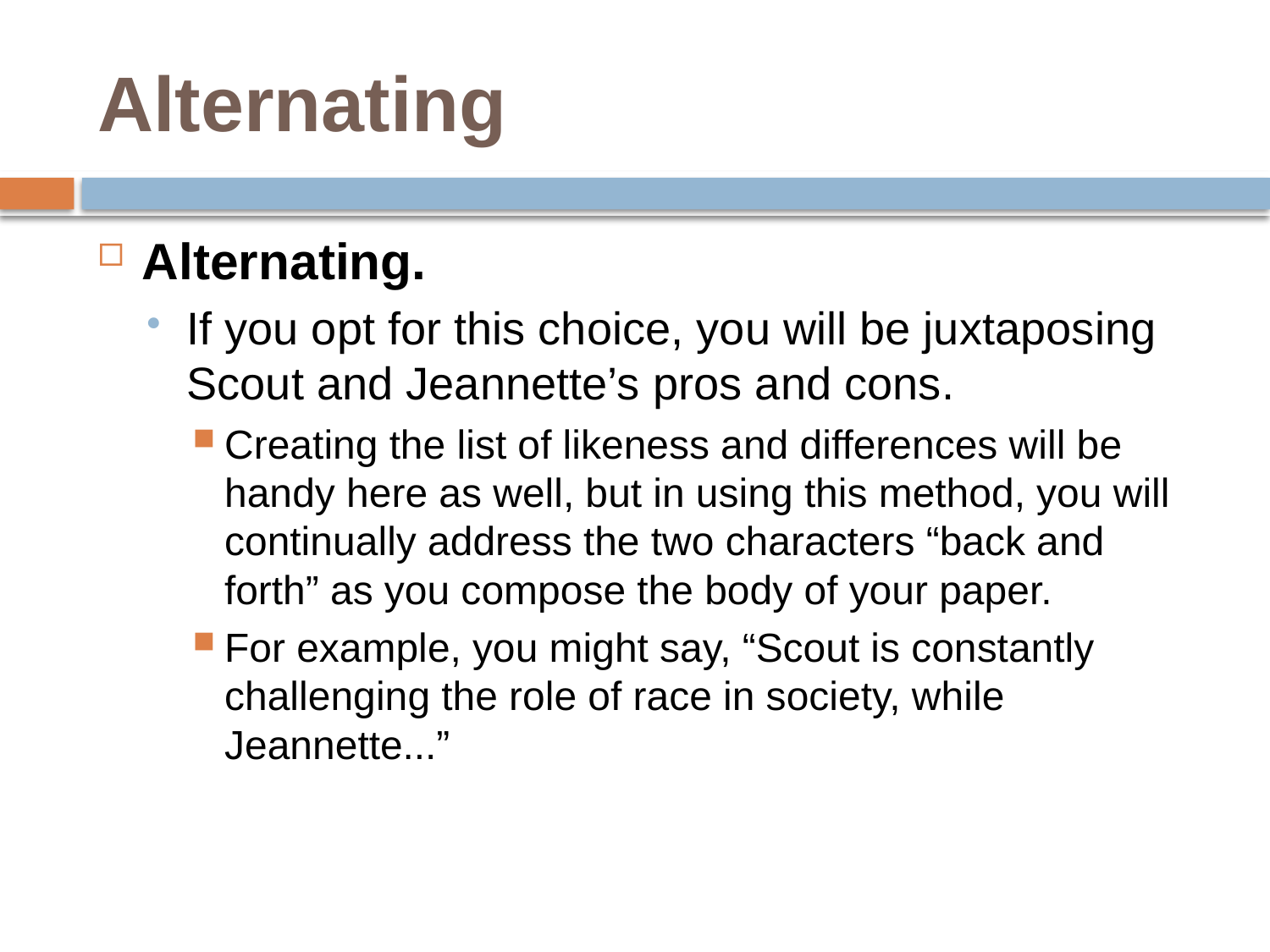

# Alternating
Alternating.
If you opt for this choice, you will be juxtaposing Scout and Jeannette’s pros and cons.
Creating the list of likeness and differences will be handy here as well, but in using this method, you will continually address the two characters “back and forth” as you compose the body of your paper.
For example, you might say, “Scout is constantly challenging the role of race in society, while Jeannette...”